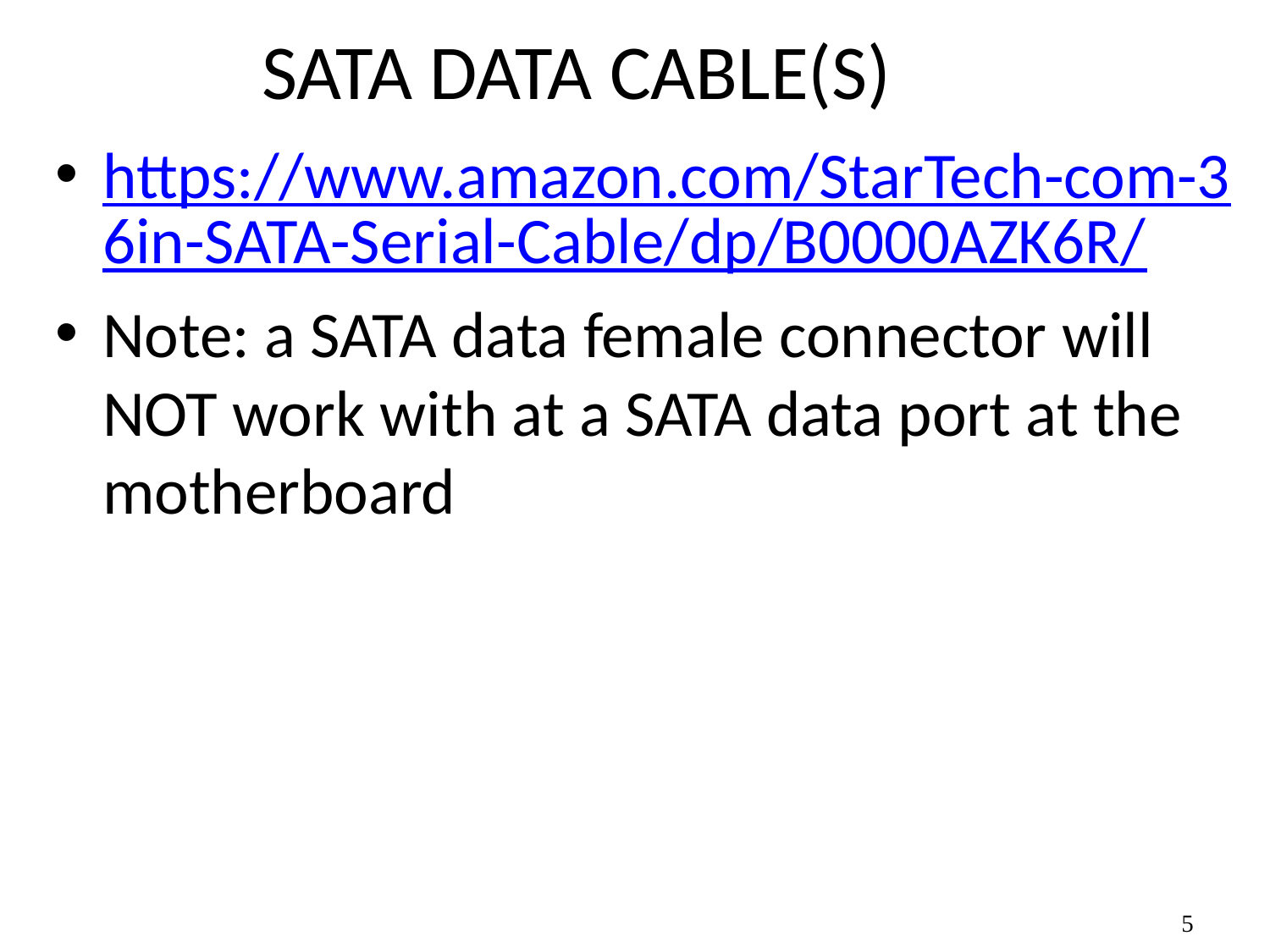

# SATA DATA CABLE(S)
https://www.amazon.com/StarTech-com-36in-SATA-Serial-Cable/dp/B0000AZK6R/
Note: a SATA data female connector will NOT work with at a SATA data port at the motherboard
5